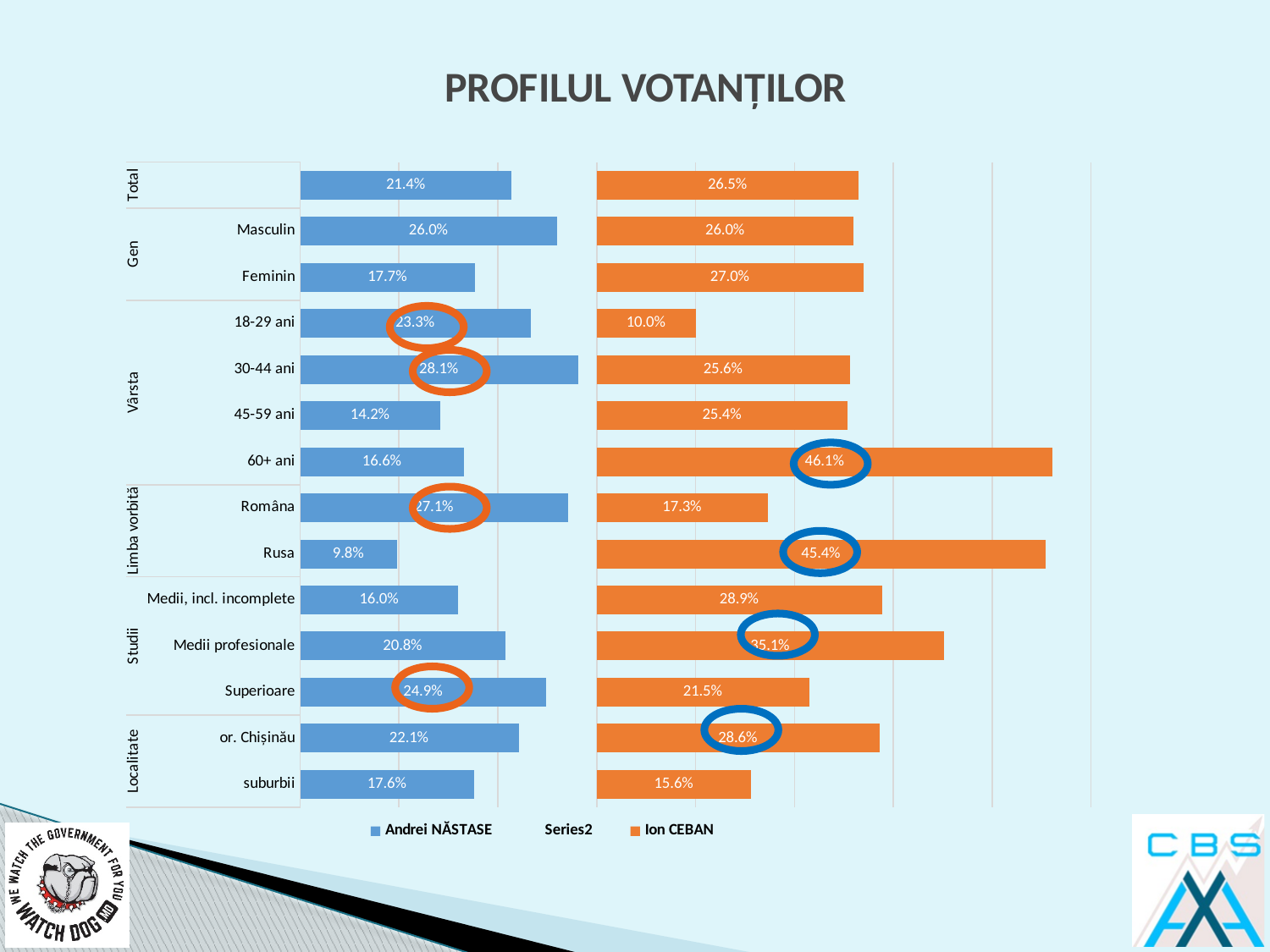

# PROFILUL VOTANȚILOR

### Chart

| Category | Andrei NĂSTASE |  | Ion CEBAN |
|---|---|---|---|
| suburbii | 0.176 | 0.124 | 0.156 |
| or. Chișinău | 0.221 | 0.07899999999999999 | 0.286 |
| Superioare | 0.249 | 0.05099999999999999 | 0.215 |
| Medii profesionale | 0.208 | 0.092 | 0.351 |
| Medii, incl. incomplete | 0.16 | 0.13999999999999999 | 0.289 |
| Rusa | 0.098 | 0.20199999999999999 | 0.454 |
| Româna | 0.271 | 0.02899999999999997 | 0.173 |
| 60+ ani | 0.166 | 0.13399999999999998 | 0.461 |
| 45-59 ani | 0.142 | 0.158 | 0.254 |
| 30-44 ani | 0.281 | 0.01899999999999996 | 0.256 |
| 18-29 ani | 0.233 | 0.06699999999999998 | 0.1 |
| Feminin | 0.177 | 0.123 | 0.27 |
| Masculin | 0.26 | 0.03999999999999998 | 0.26 |
|  | 0.214 | 0.086 | 0.265 |